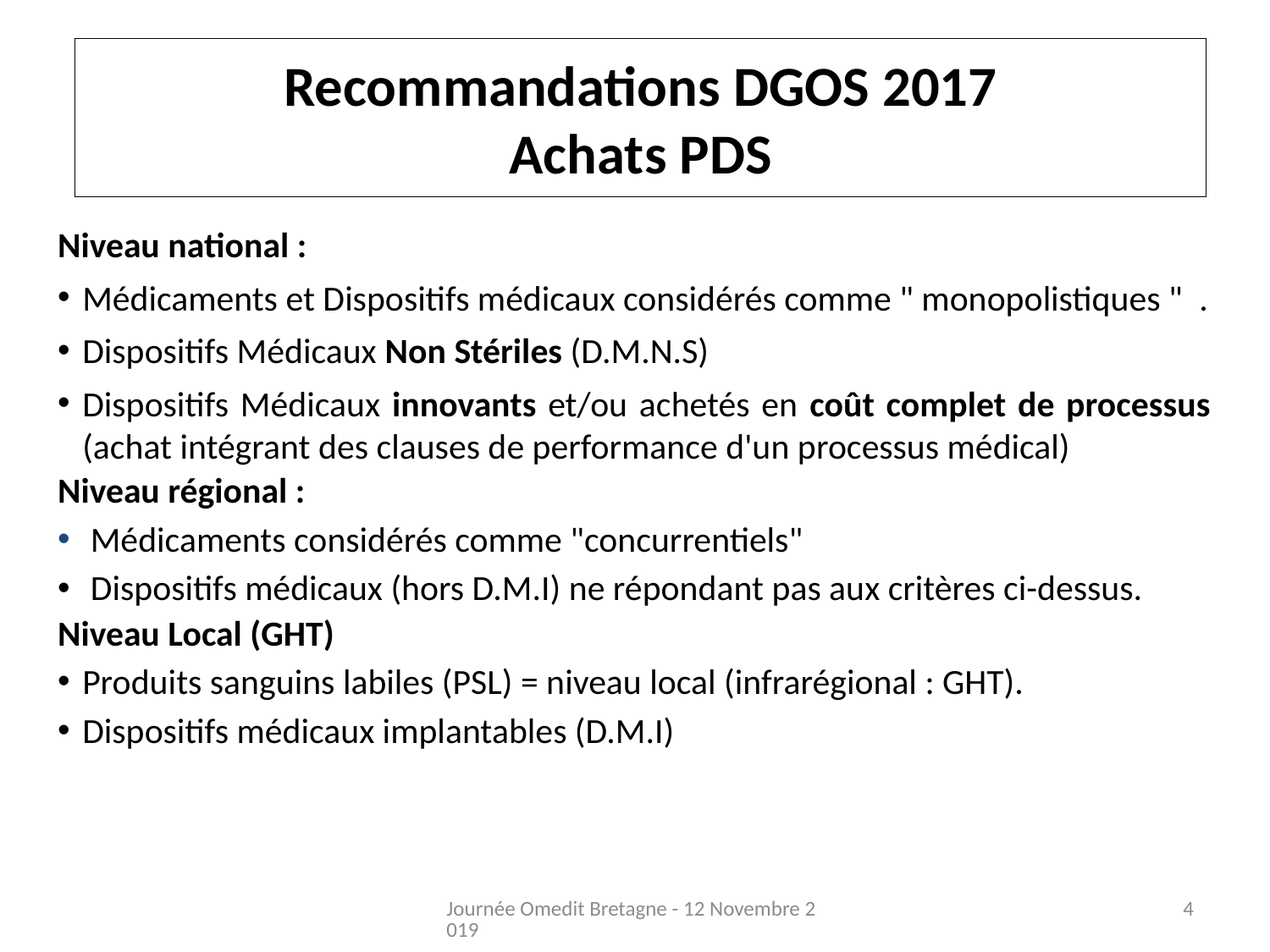

# Recommandations DGOS 2017 Achats PDS
Niveau national :
Médicaments et Dispositifs médicaux considérés comme " monopolistiques "  .
Dispositifs Médicaux Non Stériles (D.M.N.S)
Dispositifs Médicaux innovants et/ou achetés en coût complet de processus  (achat intégrant des clauses de performance d'un processus médical)
Niveau régional :
 Médicaments considérés comme "concurrentiels"
 Dispositifs médicaux (hors D.M.I) ne répondant pas aux critères ci-dessus.
Niveau Local (GHT)
Produits sanguins labiles (PSL) = niveau local (infrarégional : GHT).
Dispositifs médicaux implantables (D.M.I)

Journée Omedit Bretagne - 12 Novembre 2019
4